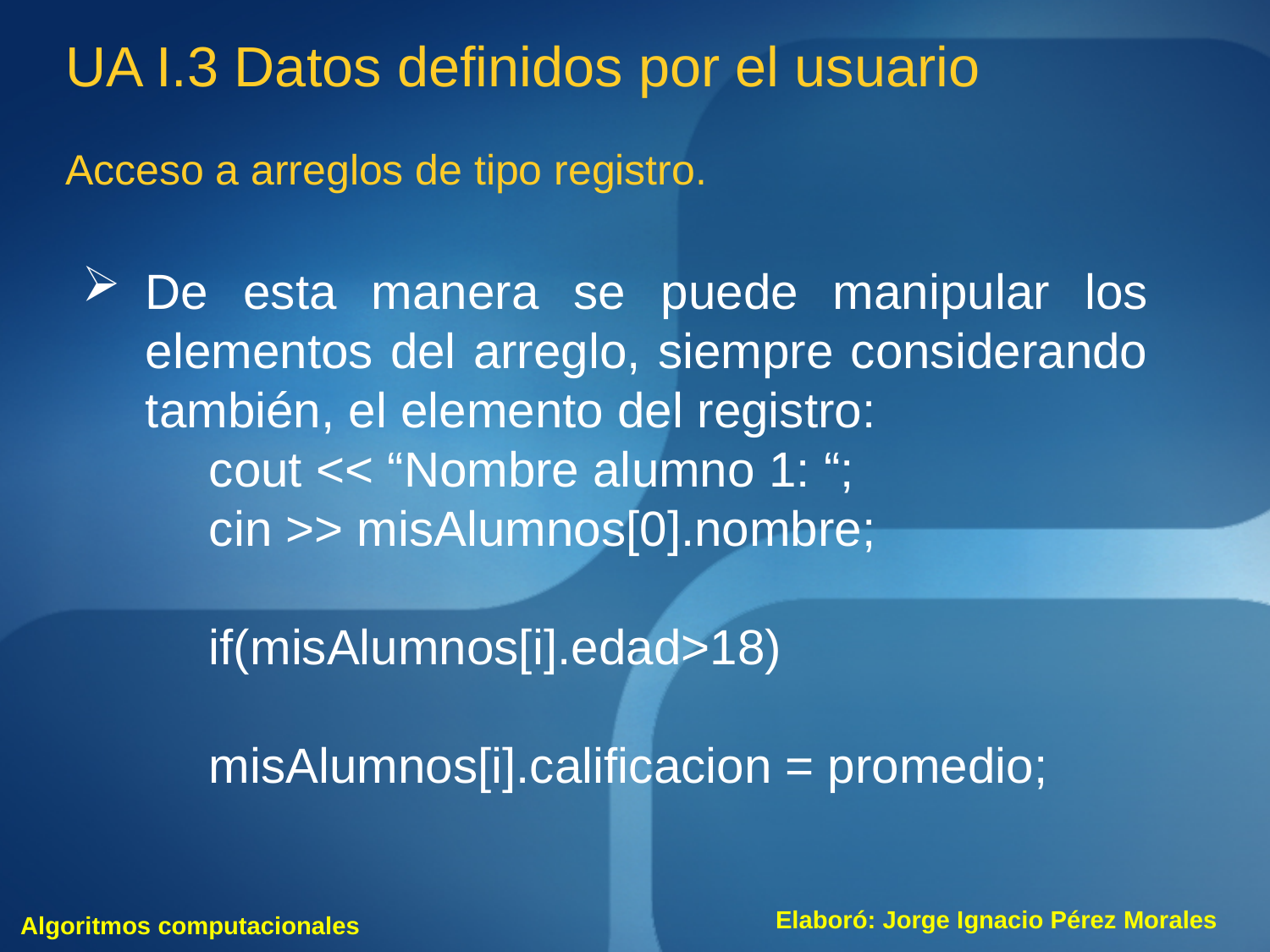

UA I.3 Datos definidos por el usuario
Acceso a arreglos de tipo registro.
De esta manera se puede manipular los elementos del arreglo, siempre considerando también, el elemento del registro:
	cout << “Nombre alumno 1: “;
	cin >> misAlumnos[0].nombre;

	if(misAlumnos[i].edad>18)

	misAlumnos[i].calificacion = promedio;